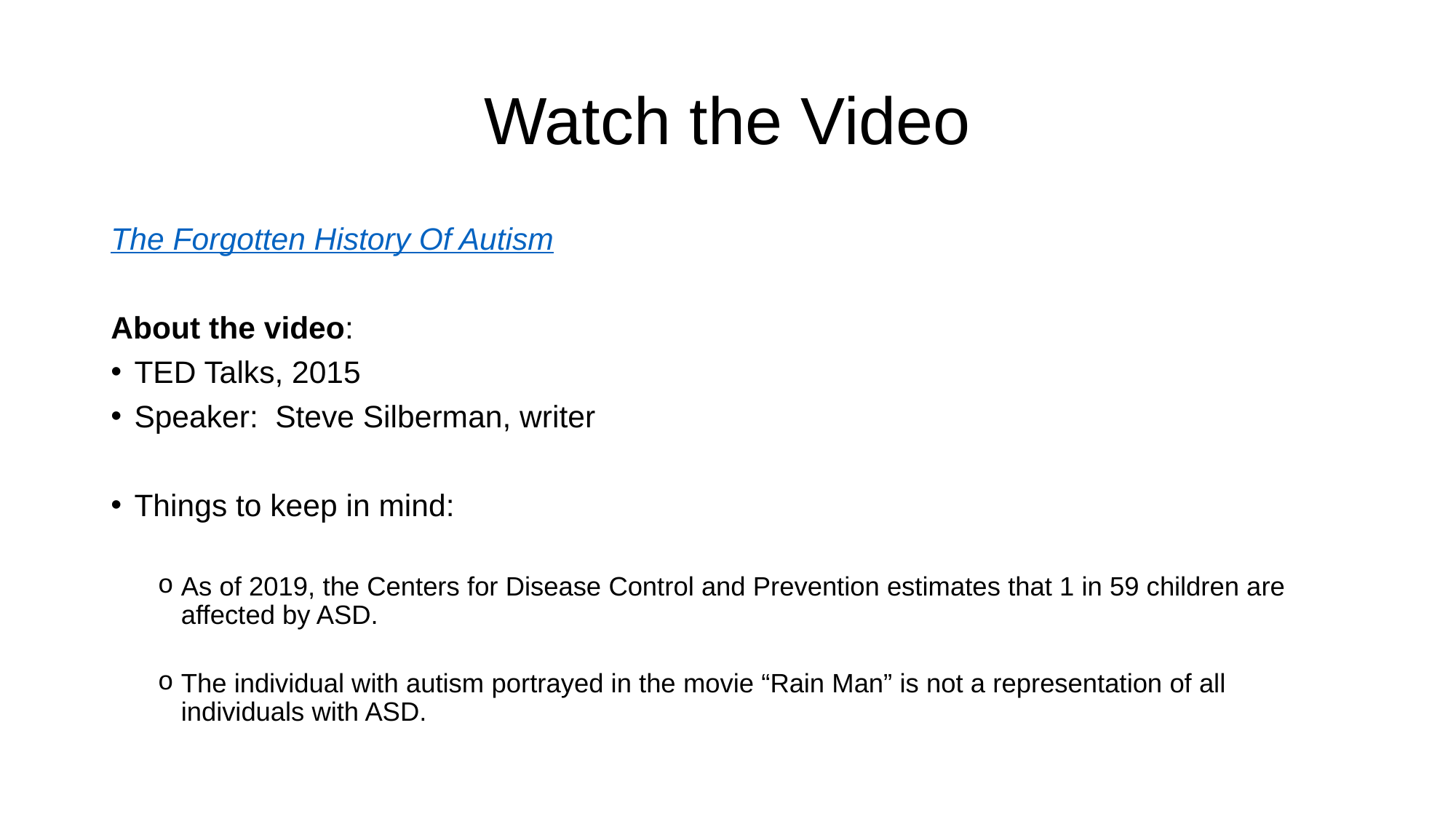

# Watch the Video
The Forgotten History Of Autism

About the video:
TED Talks, 2015
Speaker:  Steve Silberman, writer

Things to keep in mind:

As of 2019, the Centers for Disease Control and Prevention estimates that 1 in 59 children are affected by ASD.

The individual with autism portrayed in the movie “Rain Man” is not a representation of all individuals with ASD.